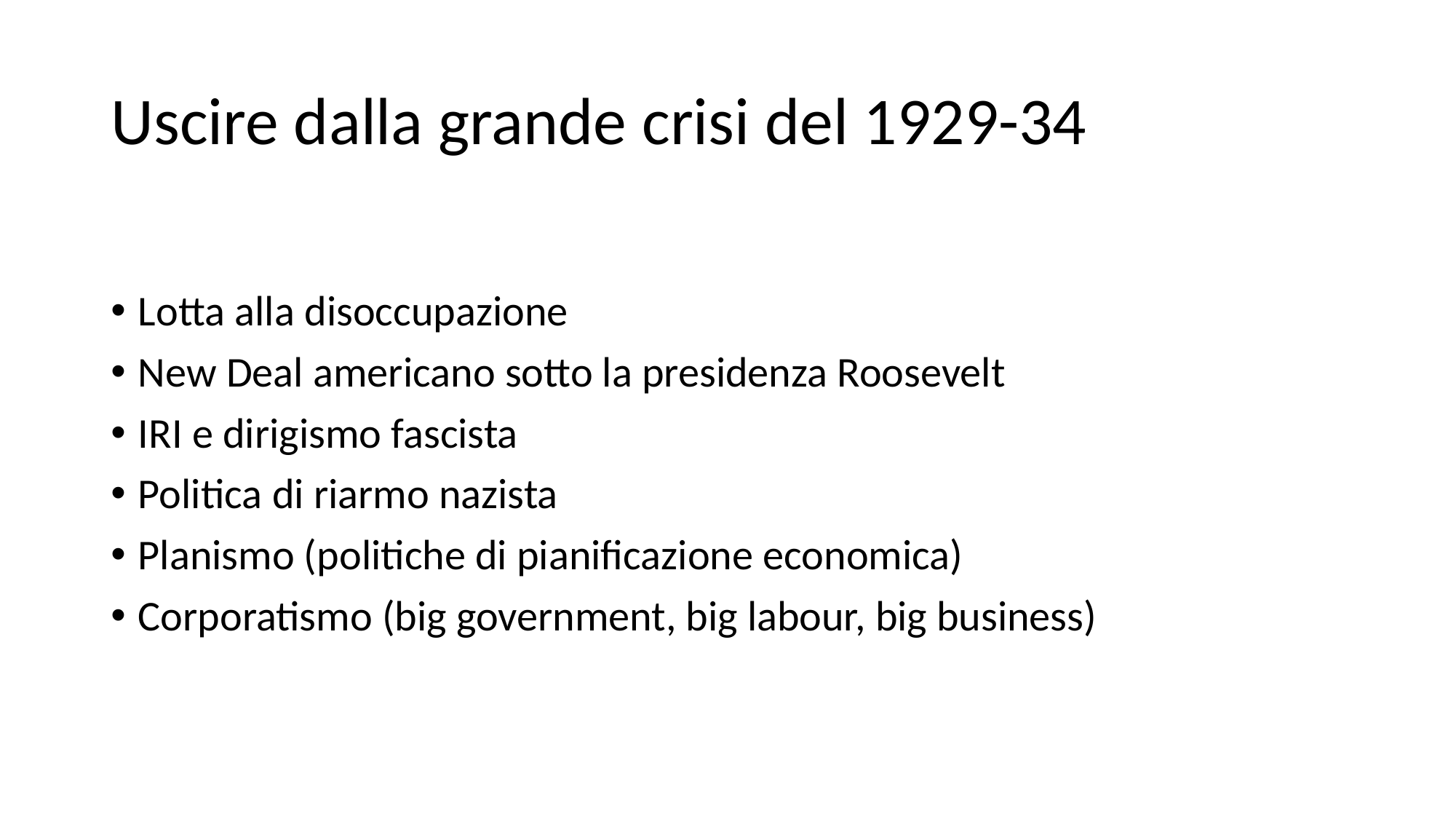

# Uscire dalla grande crisi del 1929-34

Lotta alla disoccupazione
New Deal americano sotto la presidenza Roosevelt
IRI e dirigismo fascista
Politica di riarmo nazista
Planismo (politiche di pianificazione economica)
Corporatismo (big government, big labour, big business)